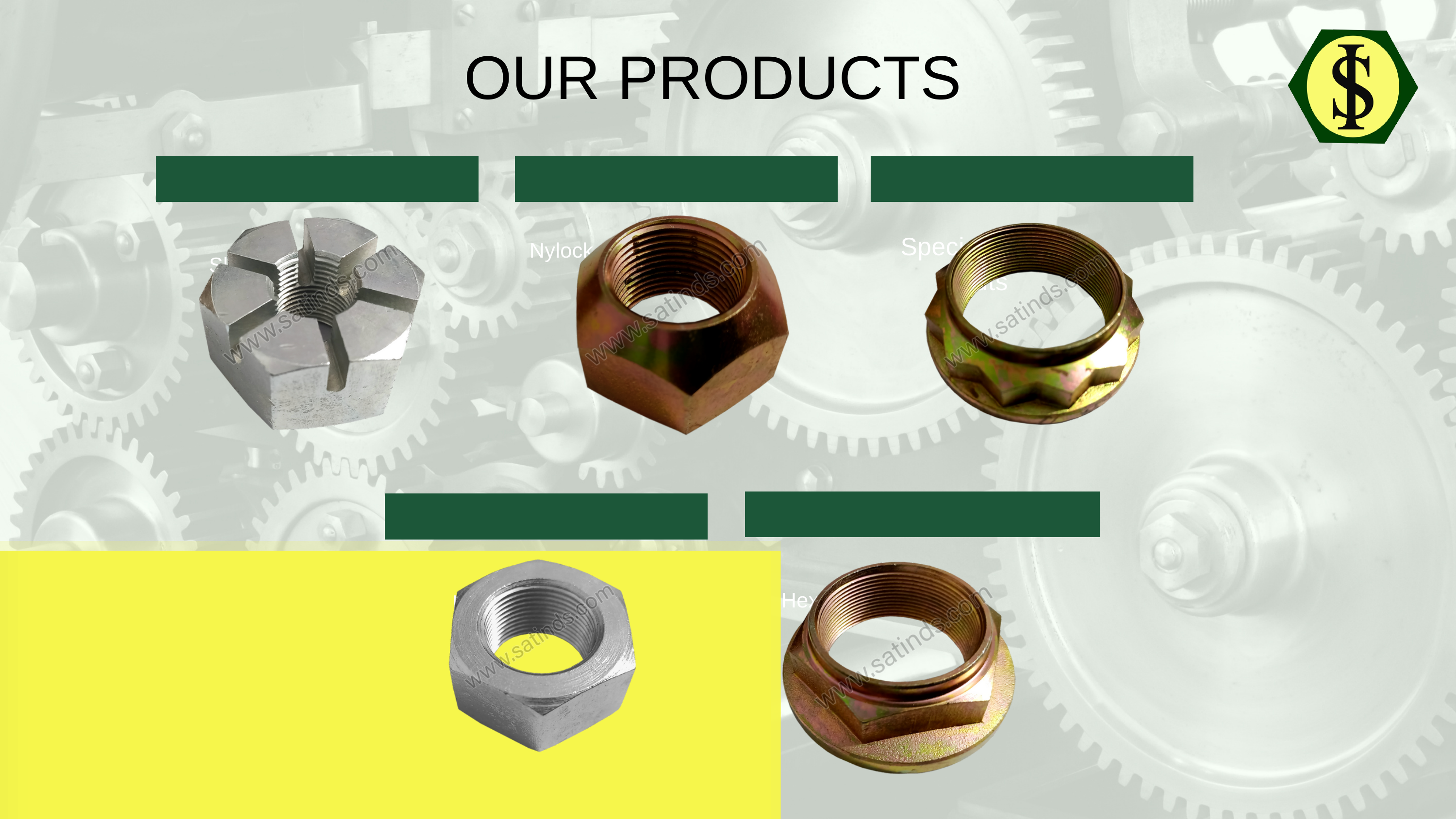

OUR PRODUCTS

Slotted Nuts

Nylock and Cleveloc Nuts

Special & Star Nuts

Hex Collar Nuts

Hex Nuts